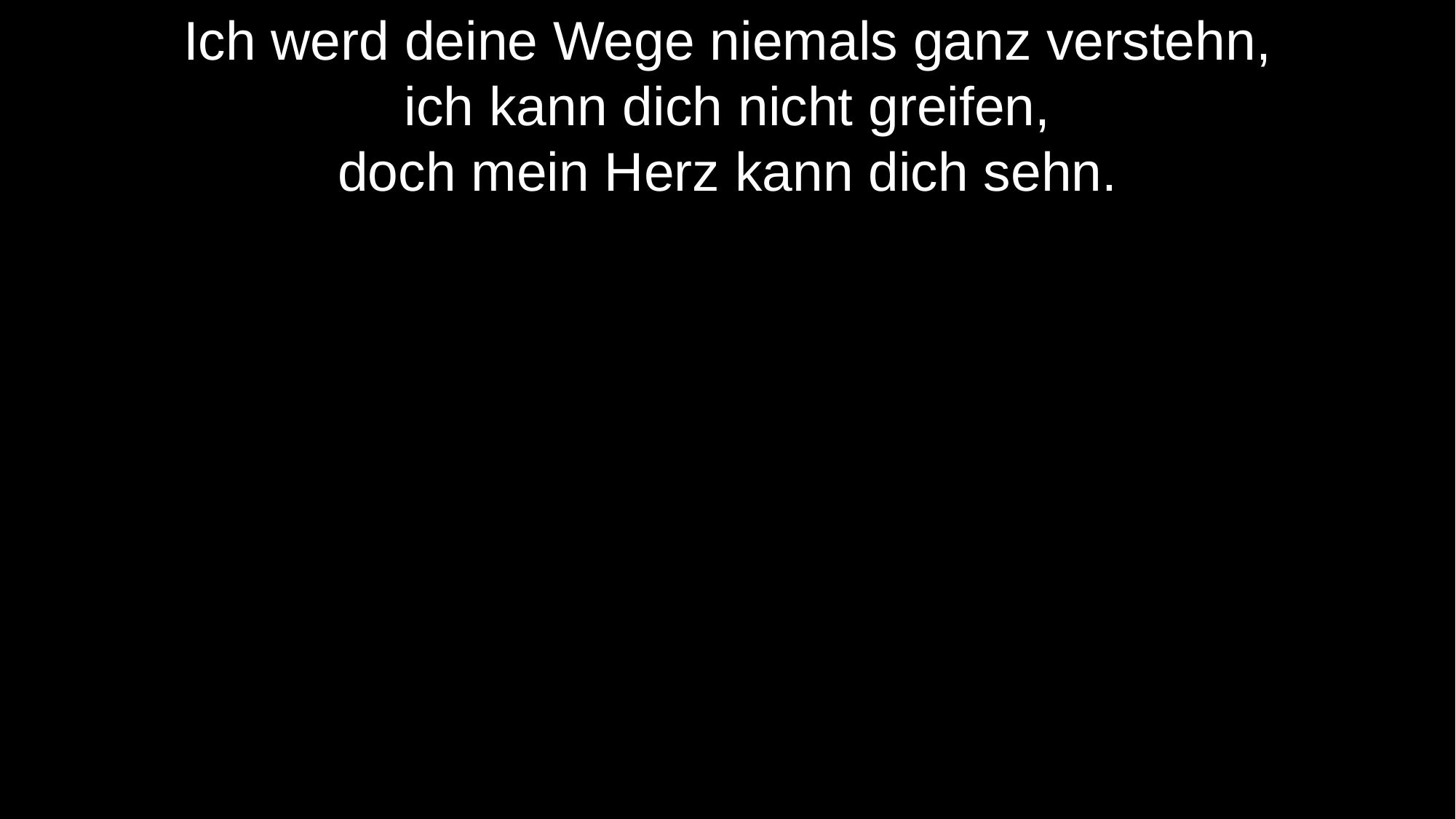

Ich werd deine Wege niemals ganz verstehn,
ich kann dich nicht greifen,
doch mein Herz kann dich sehn.